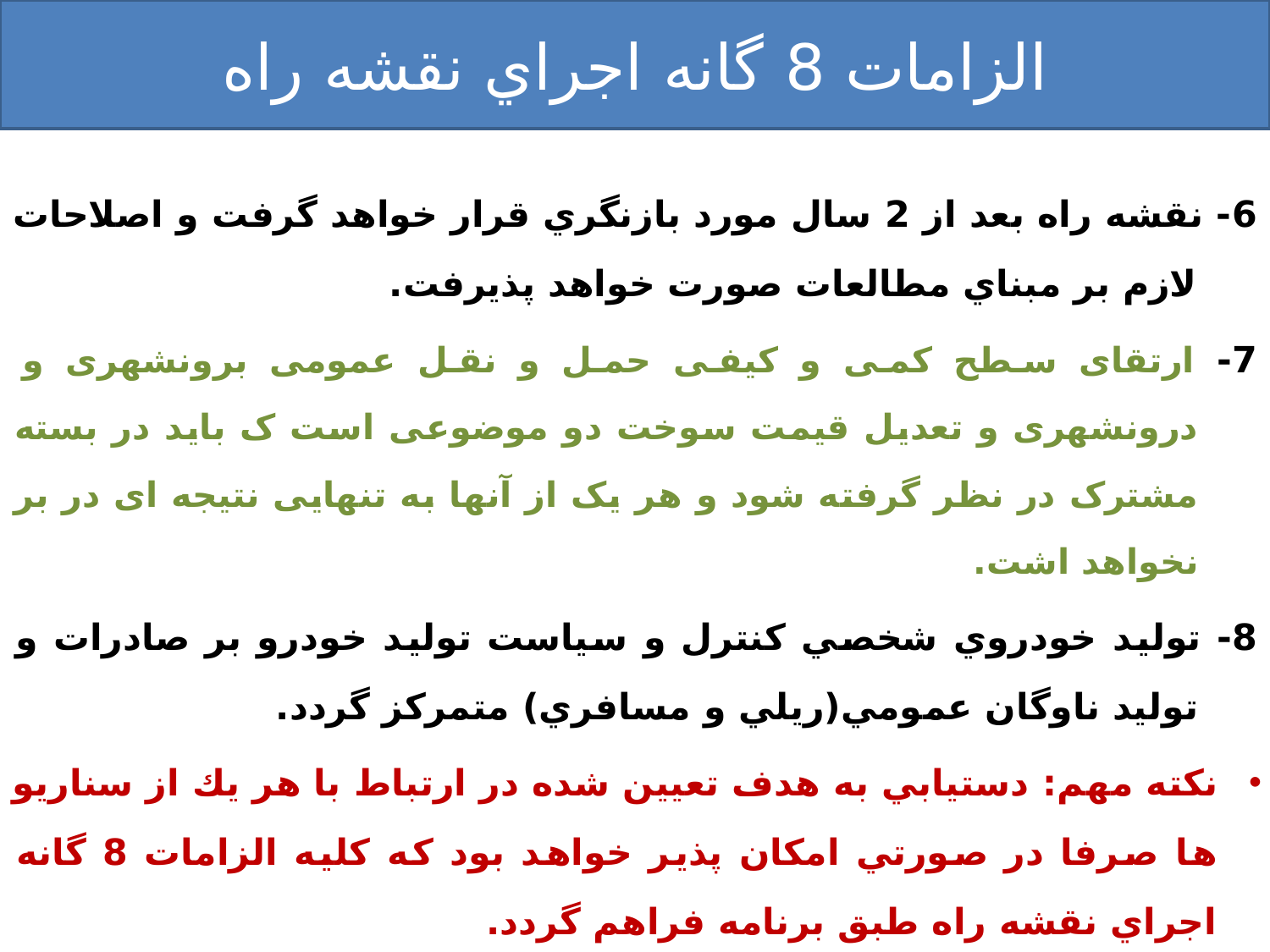

# الزامات 8 گانه اجراي نقشه راه
6- نقشه راه بعد از 2 سال مورد بازنگري قرار خواهد گرفت و اصلاحات لازم بر مبناي مطالعات صورت خواهد پذيرفت.
7- ارتقای سطح کمی و کیفی حمل و نقل عمومی برونشهری و درونشهری و تعدیل قیمت سوخت دو موضوعی است ک باید در بسته مشترک در نظر گرفته شود و هر یک از آنها به تنهایی نتیجه ای در بر نخواهد اشت.
8- توليد خودروي شخصي كنترل و سياست توليد خودرو بر صادرات و توليد ناوگان عمومي(ريلي و مسافري) متمركز گردد.
نكته مهم: دستيابي به هدف تعيين شده در ارتباط با هر يك از سناريو ها صرفا در صورتي امكان پذير خواهد بود كه كليه الزامات 8 گانه اجراي نقشه راه طبق برنامه فراهم گردد.